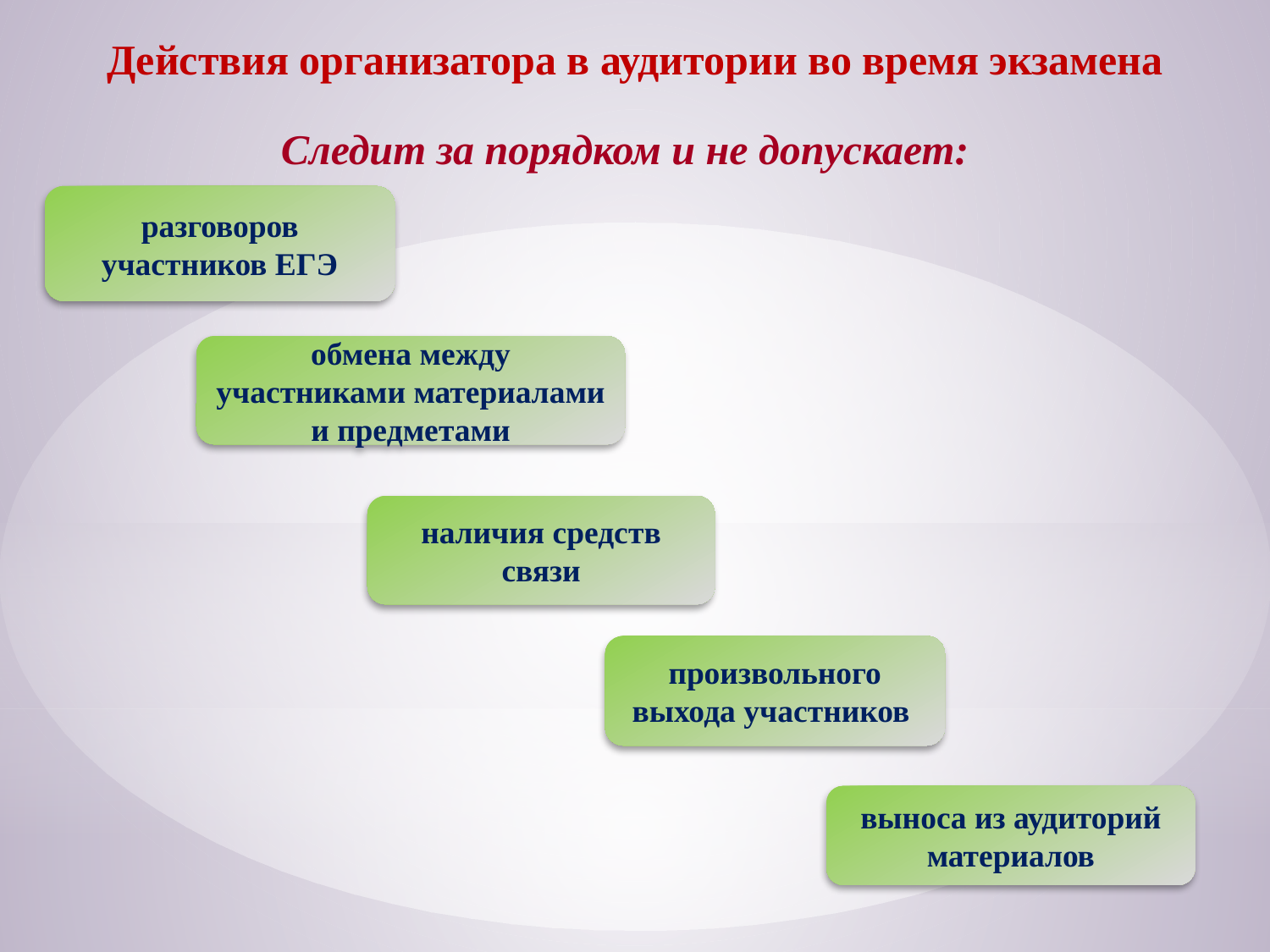

# Действия организатора в аудитории во время экзамена
Следит за порядком и не допускает:

разговоров участников ЕГЭ
обмена между участниками материалами и предметами
наличия средств связи
произвольного выхода участников
выноса из аудиторий материалов